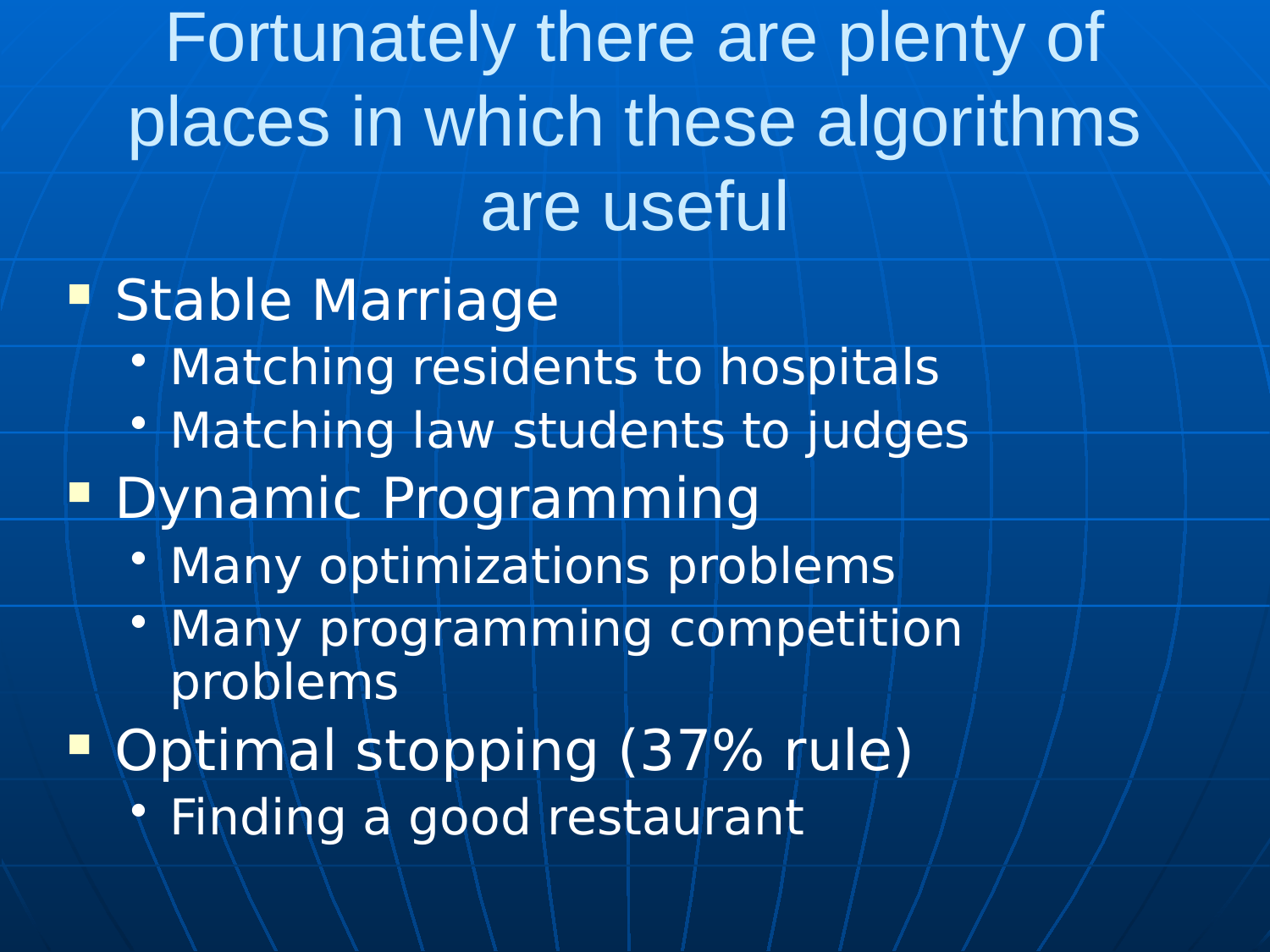

# Fortunately there are plenty of places in which these algorithms are useful
Stable Marriage
Matching residents to hospitals
Matching law students to judges
Dynamic Programming
Many optimizations problems
Many programming competition problems
Optimal stopping (37% rule)
Finding a good restaurant